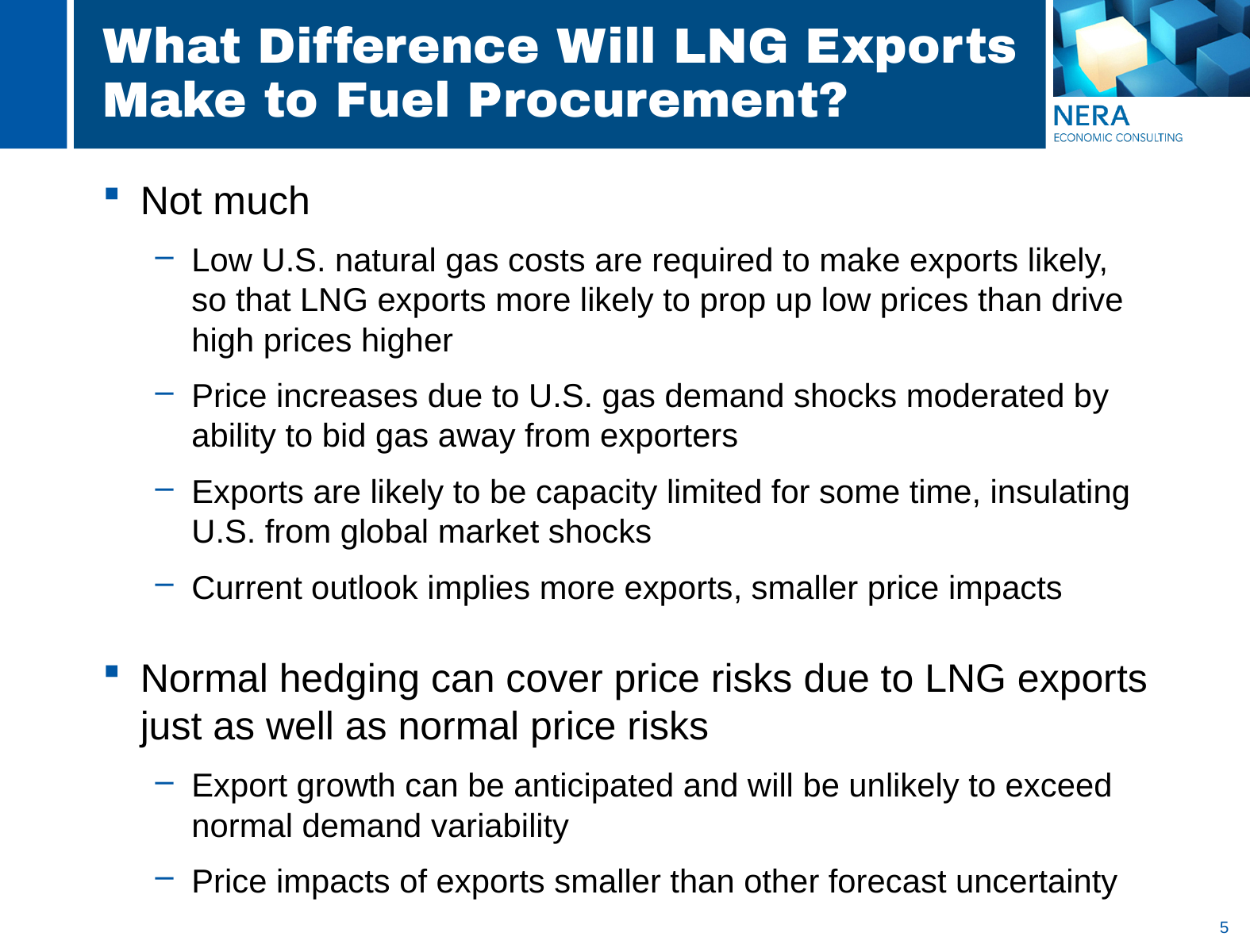

# What Difference Will LNG Exports Make to Fuel Procurement?
Not much
Low U.S. natural gas costs are required to make exports likely, so that LNG exports more likely to prop up low prices than drive high prices higher
Price increases due to U.S. gas demand shocks moderated by ability to bid gas away from exporters
Exports are likely to be capacity limited for some time, insulating U.S. from global market shocks
Current outlook implies more exports, smaller price impacts
Normal hedging can cover price risks due to LNG exports just as well as normal price risks
Export growth can be anticipated and will be unlikely to exceed normal demand variability
Price impacts of exports smaller than other forecast uncertainty